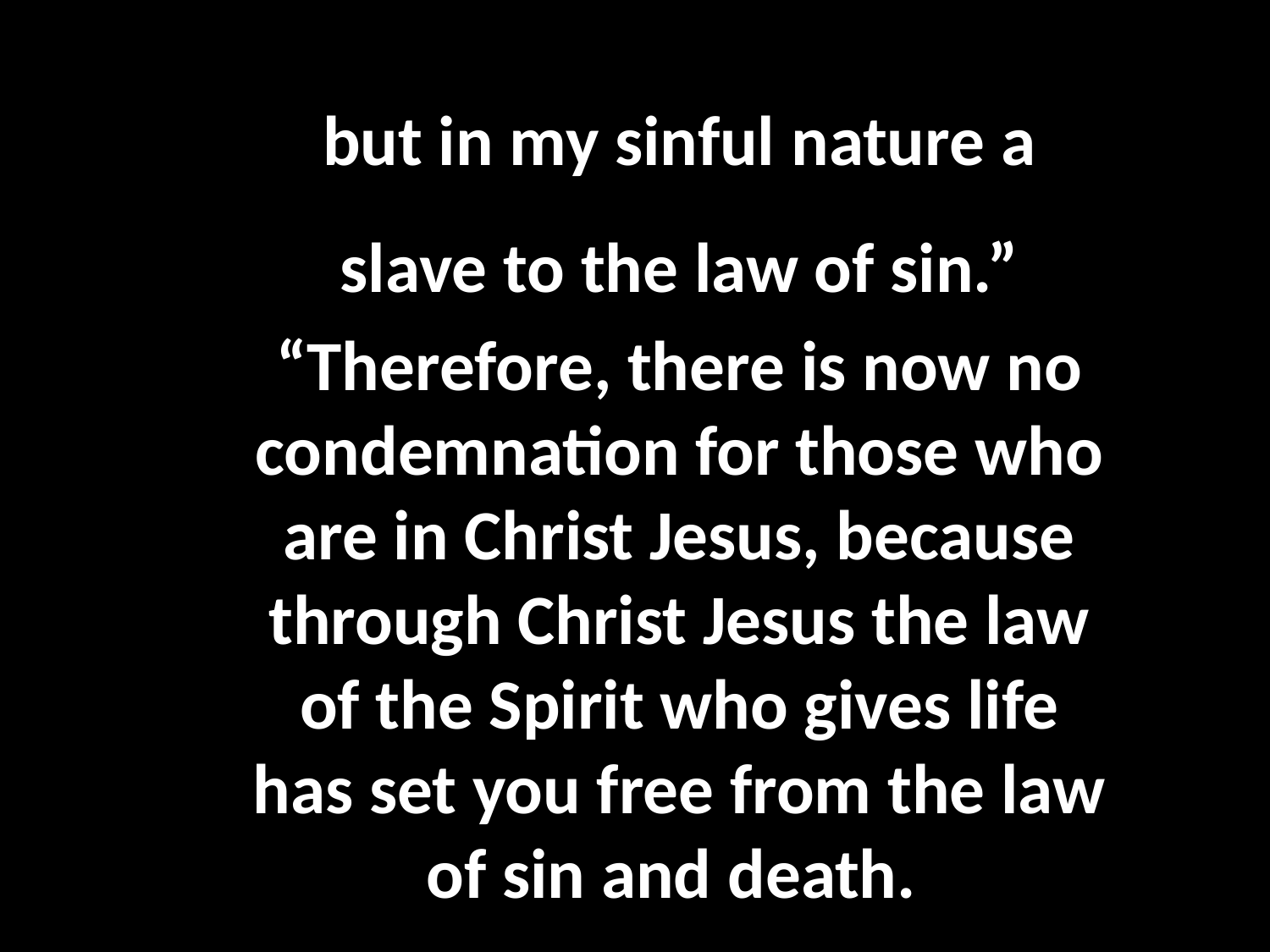

but in my sinful nature a slave to the law of sin.”
“Therefore, there is now no condemnation for those who are in Christ Jesus, because through Christ Jesus the law of the Spirit who gives life has set you free from the law of sin and death.